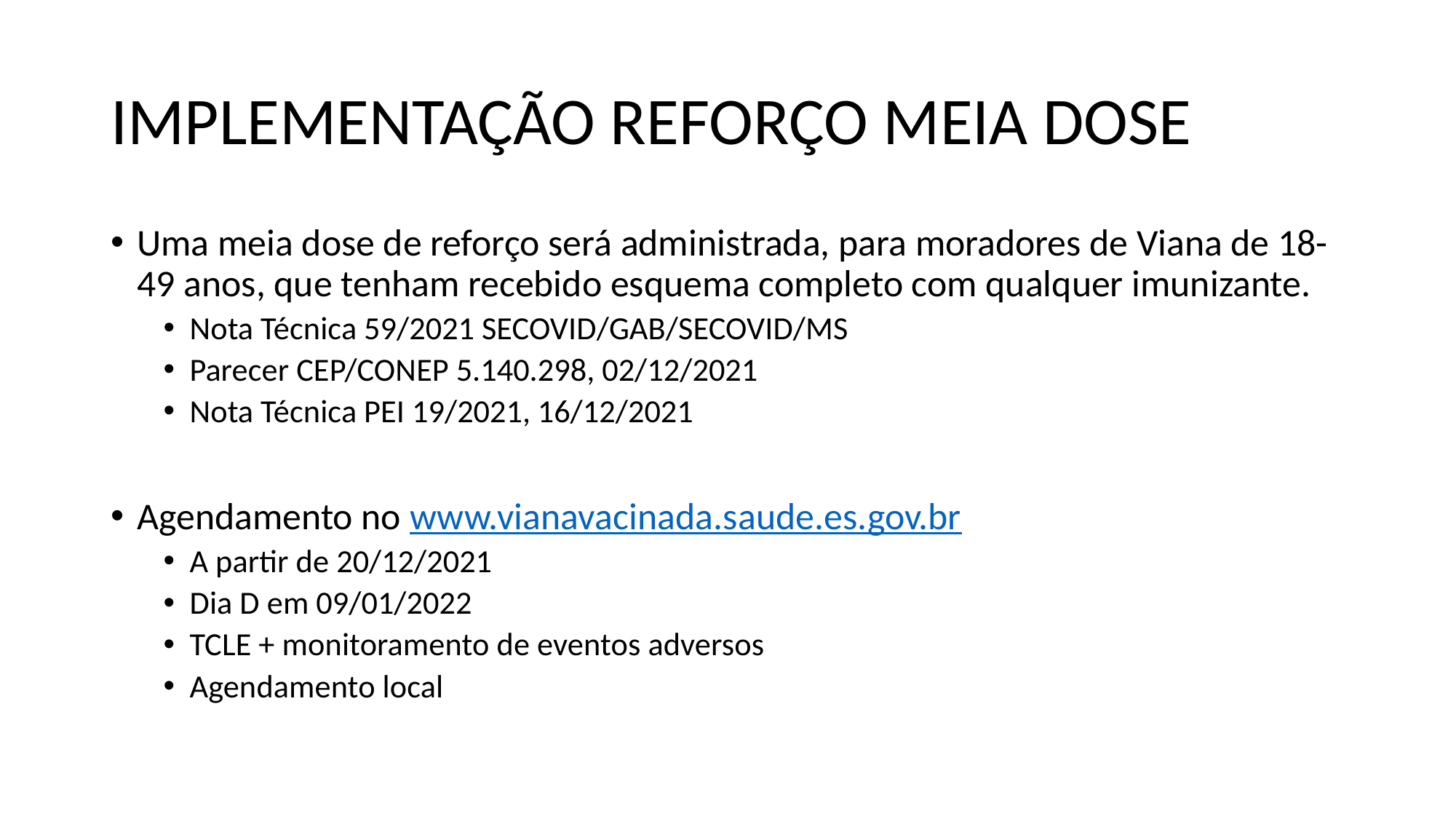

# IMPLEMENTAÇÃO REFORÇO MEIA DOSE
Uma meia dose de reforço será administrada, para moradores de Viana de 18-49 anos, que tenham recebido esquema completo com qualquer imunizante.
Nota Técnica 59/2021 SECOVID/GAB/SECOVID/MS
Parecer CEP/CONEP 5.140.298, 02/12/2021
Nota Técnica PEI 19/2021, 16/12/2021

Agendamento no www.vianavacinada.saude.es.gov.br
A partir de 20/12/2021
Dia D em 09/01/2022
TCLE + monitoramento de eventos adversos
Agendamento local